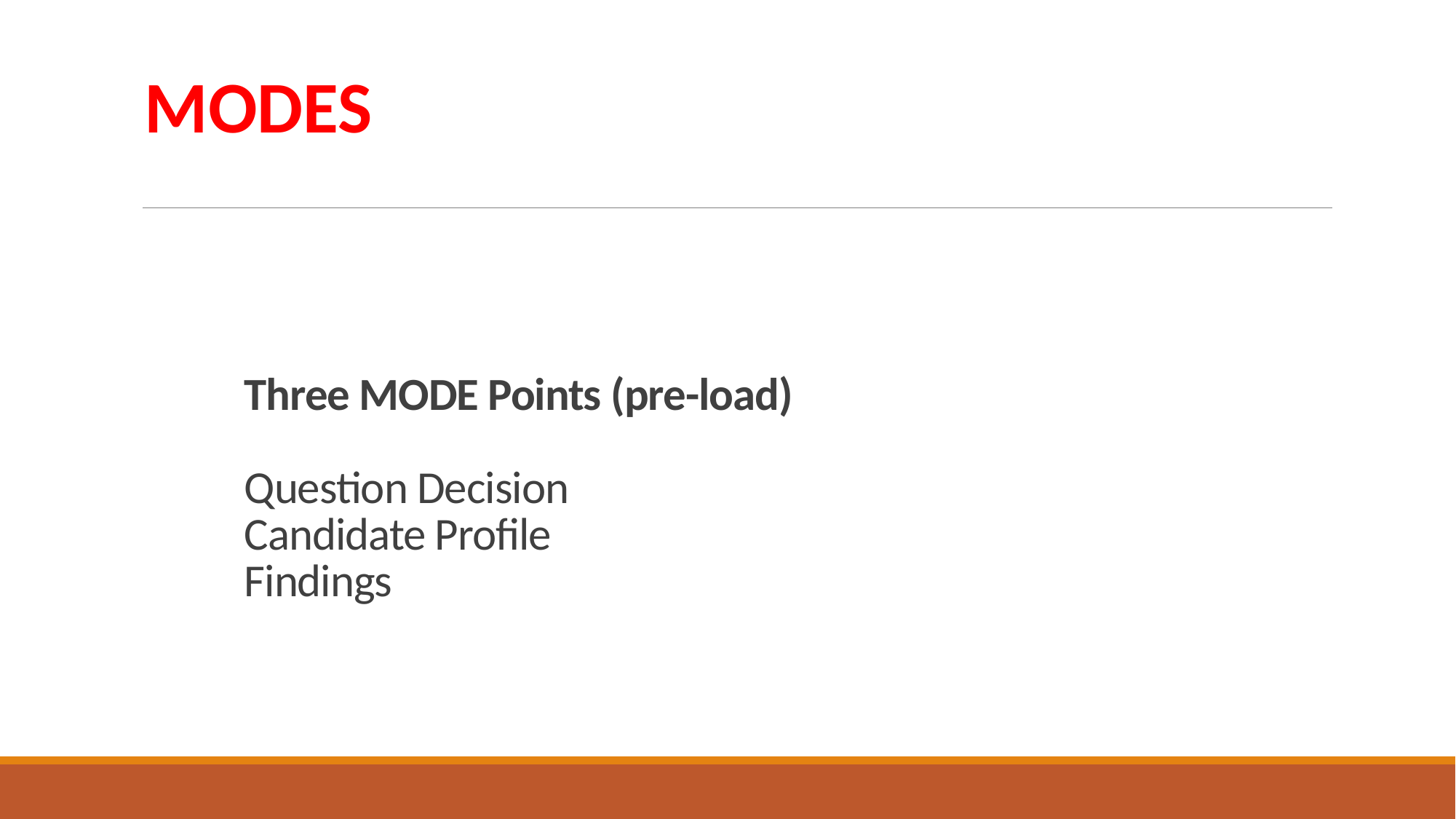

MODES
# Three MODE Points (pre-load) Question Decision Candidate Profile Findings